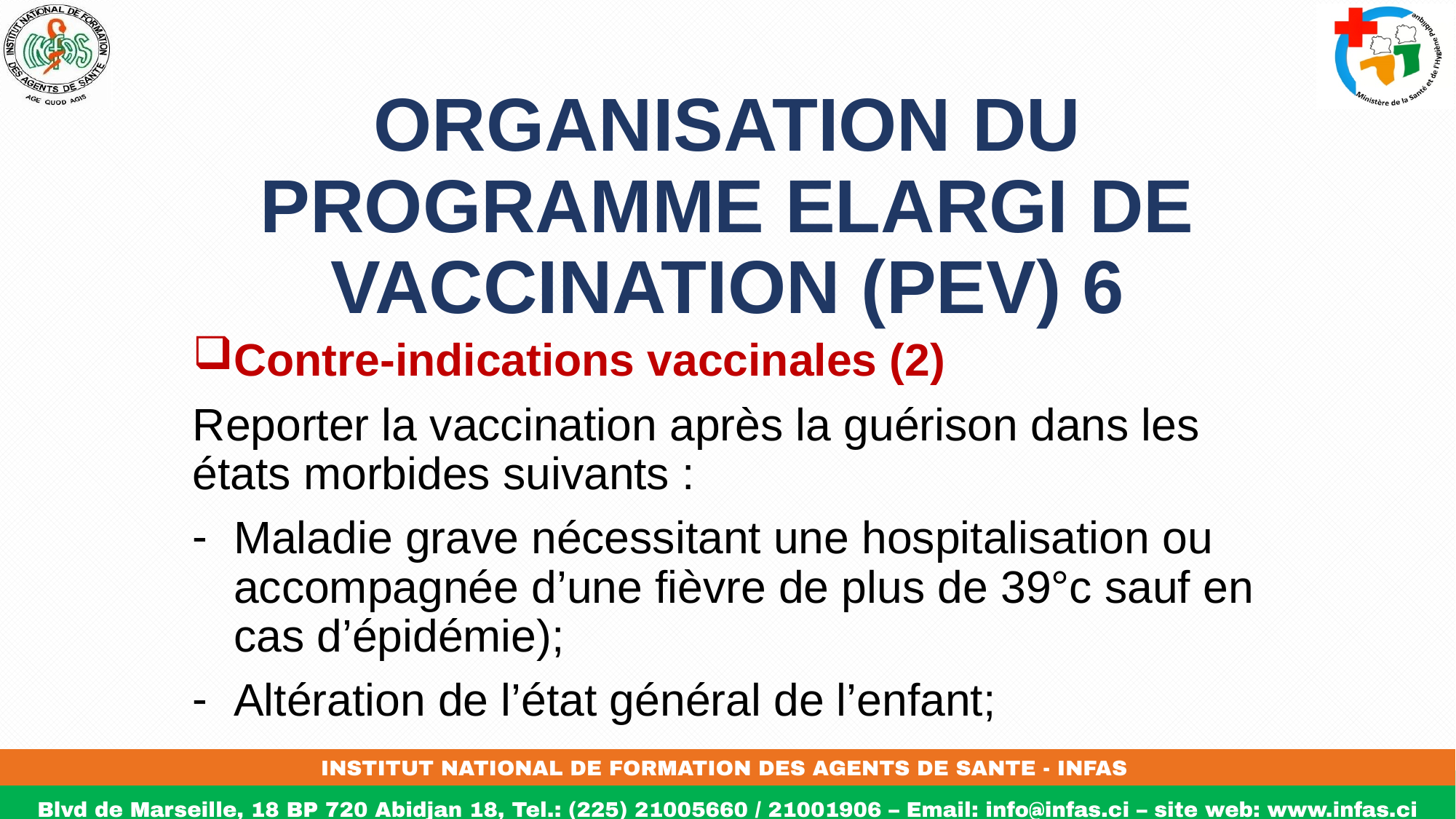

# ORGANISATION DU PROGRAMME ELARGI DE VACCINATION (PEV) 6
Contre-indications vaccinales (2)
Reporter la vaccination après la guérison dans les états morbides suivants :
Maladie grave nécessitant une hospitalisation ou accompagnée d’une fièvre de plus de 39°c sauf en cas d’épidémie);
Altération de l’état général de l’enfant;